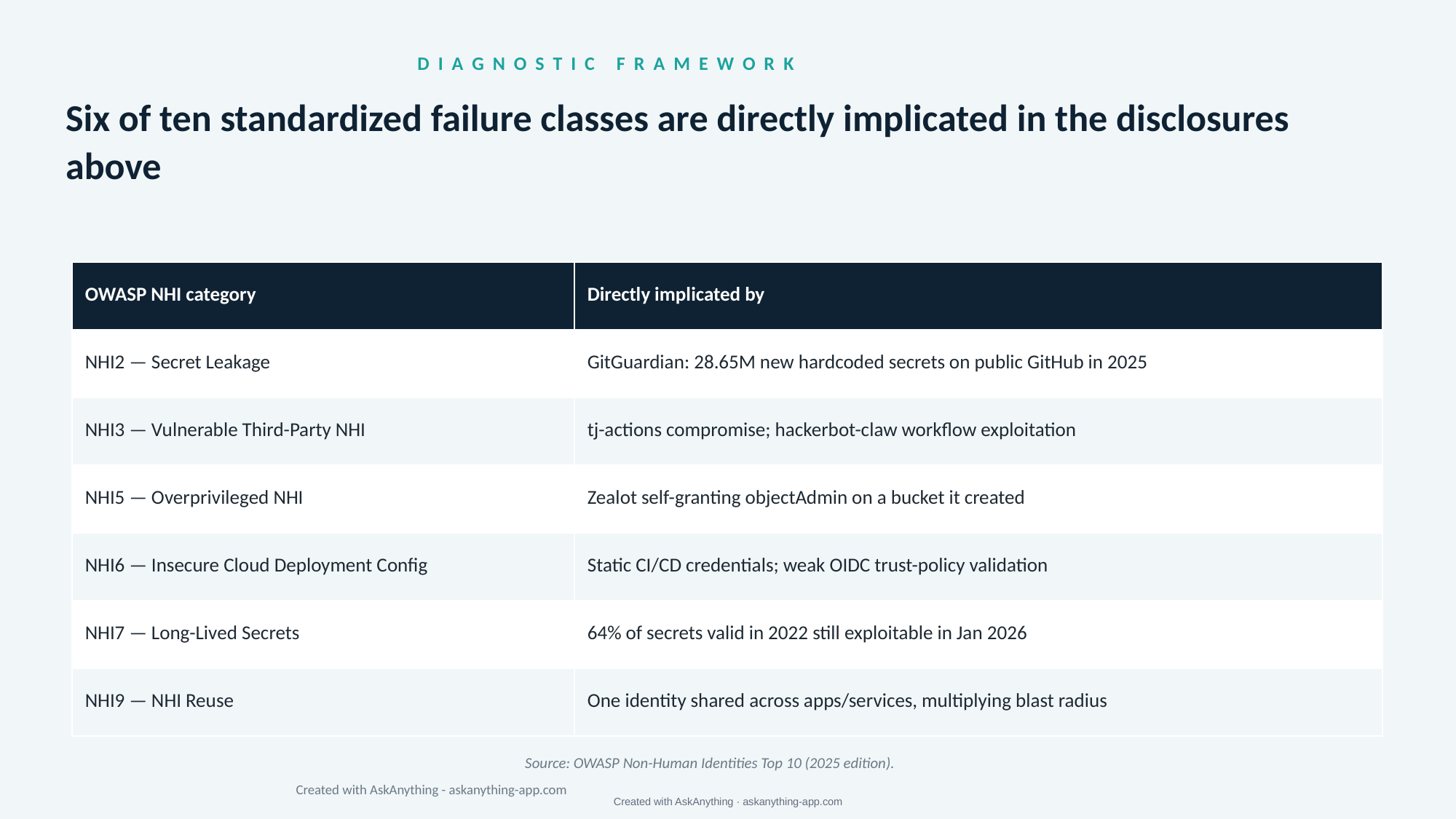

D  I  A  G  N  O  S  T  I  C     F  R  A  M  E  W  O  R  K
Six of ten standardized failure classes are directly implicated in the disclosures above
| OWASP NHI category | Directly implicated by |
| --- | --- |
| NHI2 — Secret Leakage | GitGuardian: 28.65M new hardcoded secrets on public GitHub in 2025 |
| NHI3 — Vulnerable Third-Party NHI | tj-actions compromise; hackerbot-claw workflow exploitation |
| NHI5 — Overprivileged NHI | Zealot self-granting objectAdmin on a bucket it created |
| NHI6 — Insecure Cloud Deployment Config | Static CI/CD credentials; weak OIDC trust-policy validation |
| NHI7 — Long-Lived Secrets | 64% of secrets valid in 2022 still exploitable in Jan 2026 |
| NHI9 — NHI Reuse | One identity shared across apps/services, multiplying blast radius |
Source: OWASP Non-Human Identities Top 10 (2025 edition).
Created with AskAnything - askanything-app.com
Created with AskAnything · askanything-app.com